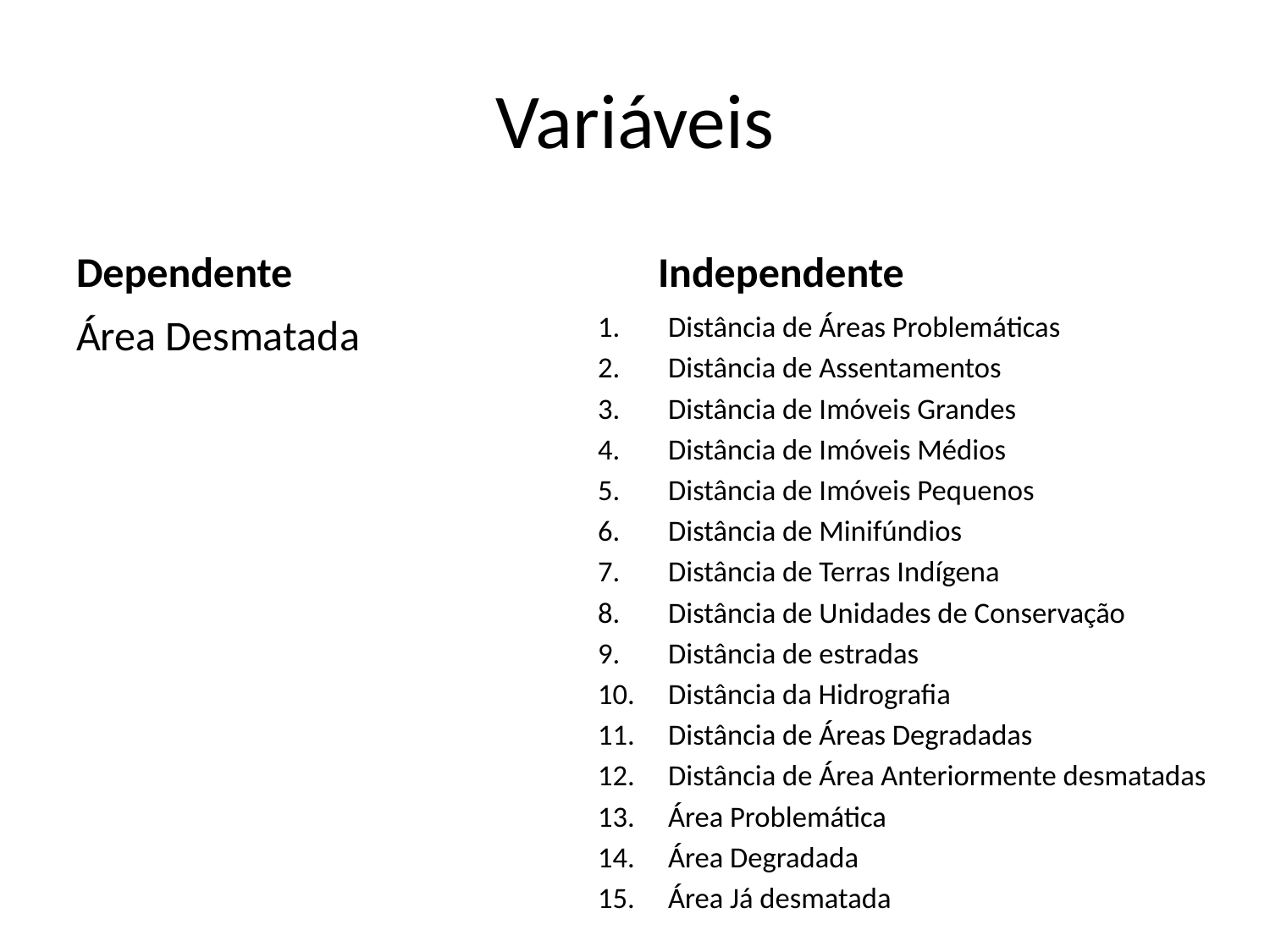

# Variáveis
Dependente
Independente
Distância de Áreas Problemáticas
Distância de Assentamentos
Distância de Imóveis Grandes
Distância de Imóveis Médios
Distância de Imóveis Pequenos
Distância de Minifúndios
Distância de Terras Indígena
Distância de Unidades de Conservação
Distância de estradas
Distância da Hidrografia
Distância de Áreas Degradadas
Distância de Área Anteriormente desmatadas
Área Problemática
Área Degradada
Área Já desmatada

Área Desmatada